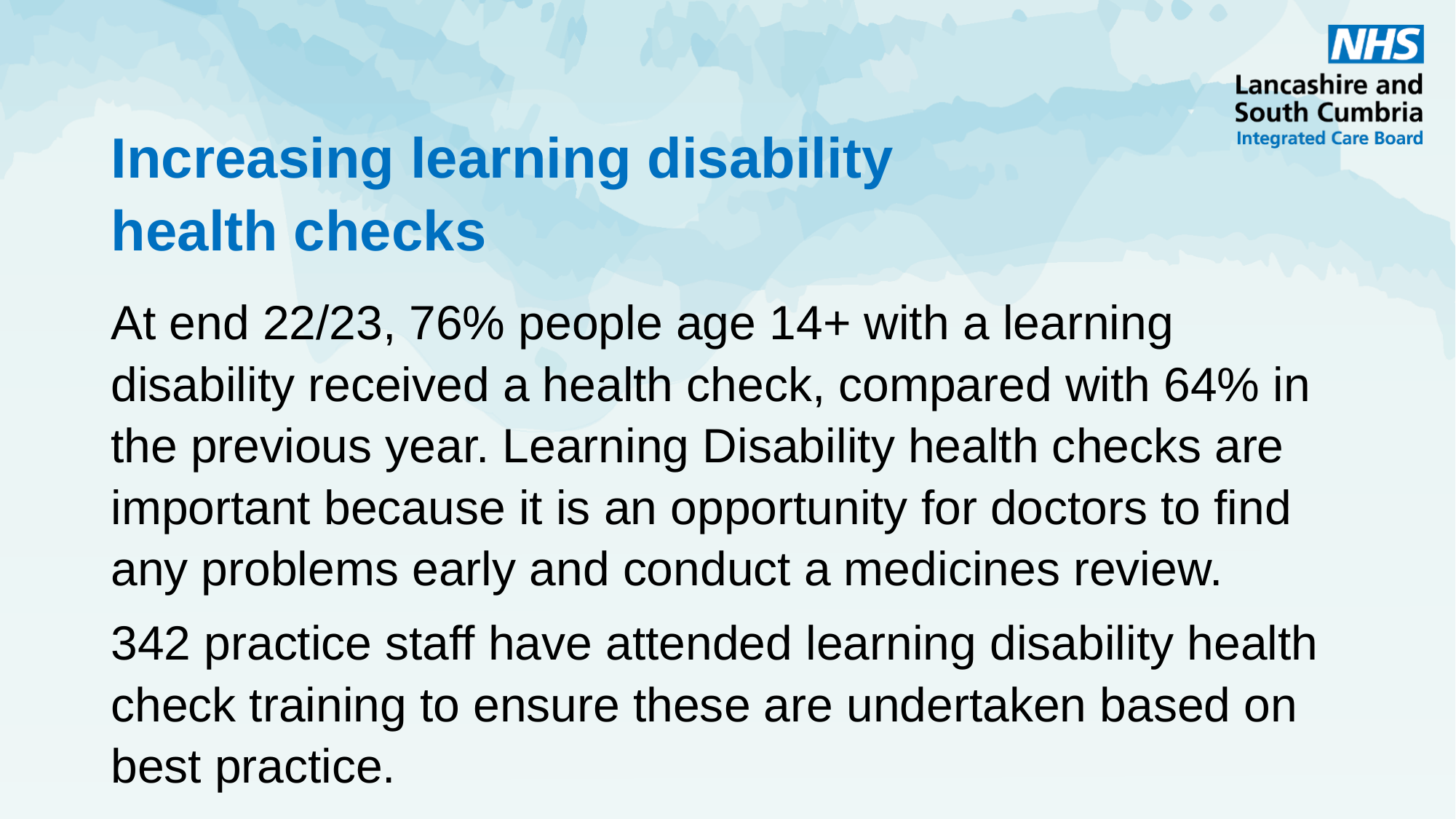

# Increasing learning disability health checks
At end 22/23, 76% people age 14+ with a learning disability received a health check, compared with 64% in the previous year. Learning Disability health checks are important because it is an opportunity for doctors to find any problems early and conduct a medicines review.
342 practice staff have attended learning disability health check training to ensure these are undertaken based on best practice.